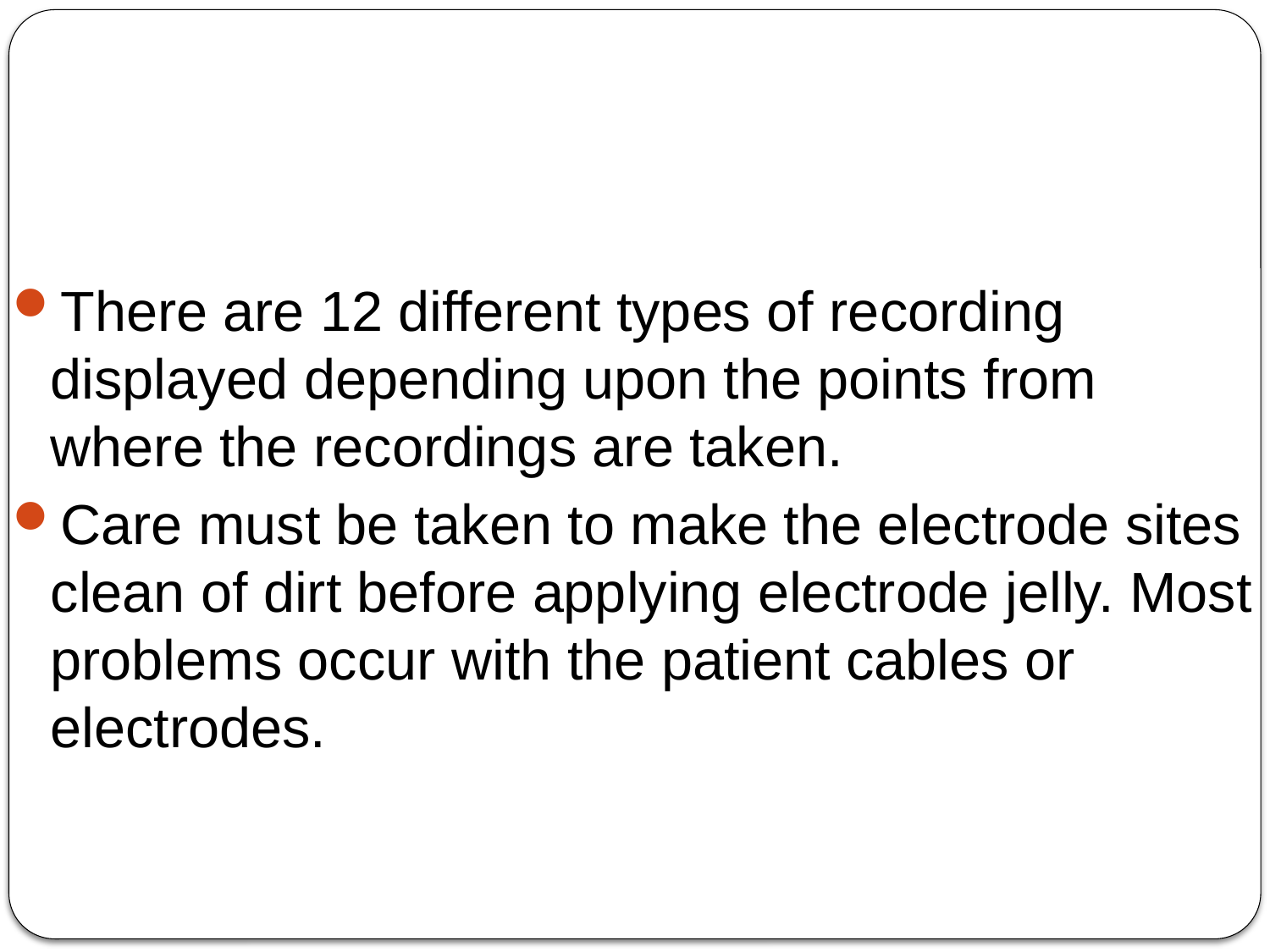

There are 12 different types of recording displayed depending upon the points from where the recordings are taken.
Care must be taken to make the electrode sites clean of dirt before applying electrode jelly. Most problems occur with the patient cables or electrodes.